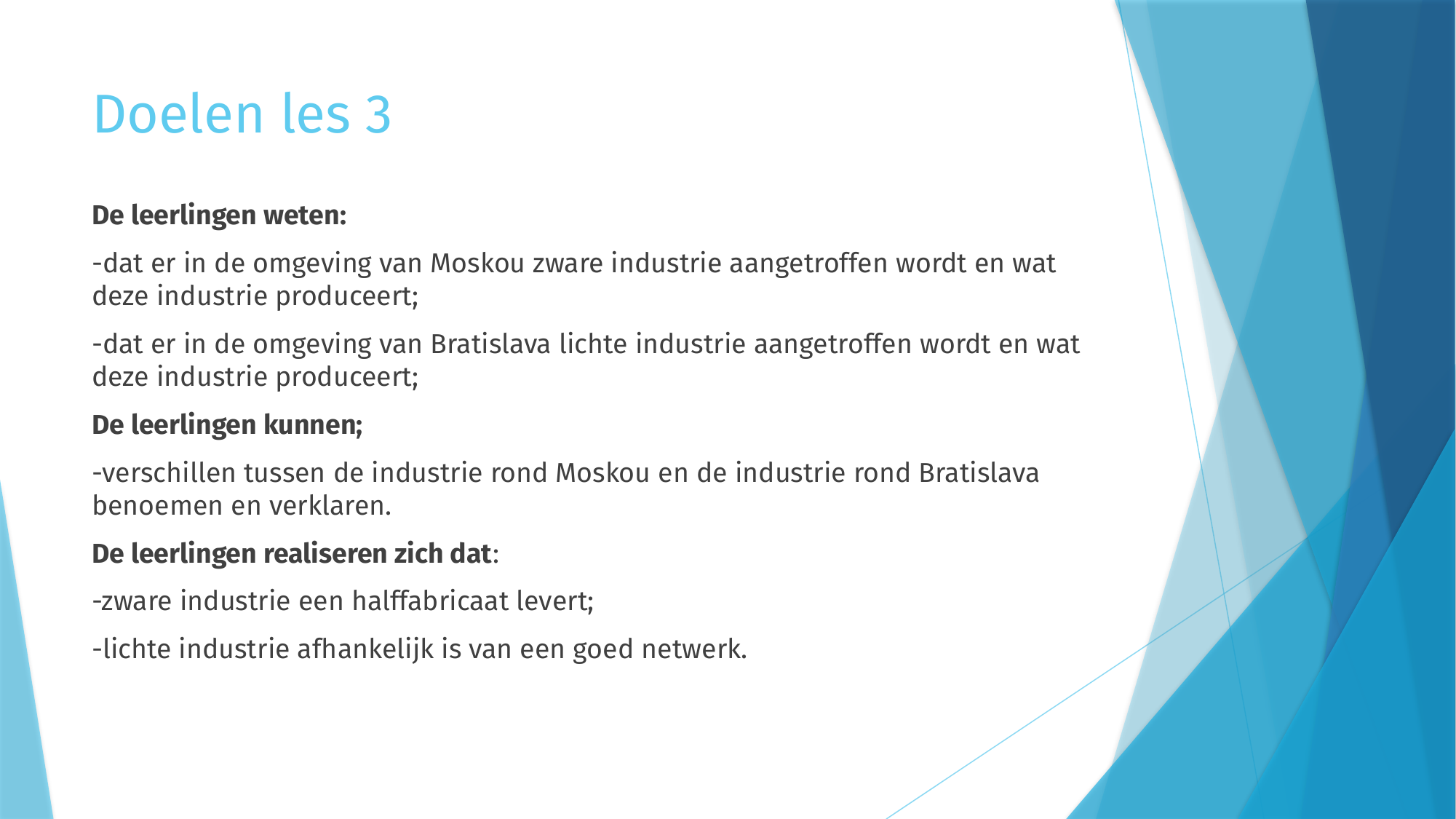

# Doelen les 3
De leerlingen weten:
-dat er in de omgeving van Moskou zware industrie aangetroffen wordt en wat deze industrie produceert;
-dat er in de omgeving van Bratislava lichte industrie aangetroffen wordt en wat deze industrie produceert;
De leerlingen kunnen;
-verschillen tussen de industrie rond Moskou en de industrie rond Bratislava benoemen en verklaren.
De leerlingen realiseren zich dat:
-zware industrie een halffabricaat levert;
-lichte industrie afhankelijk is van een goed netwerk.